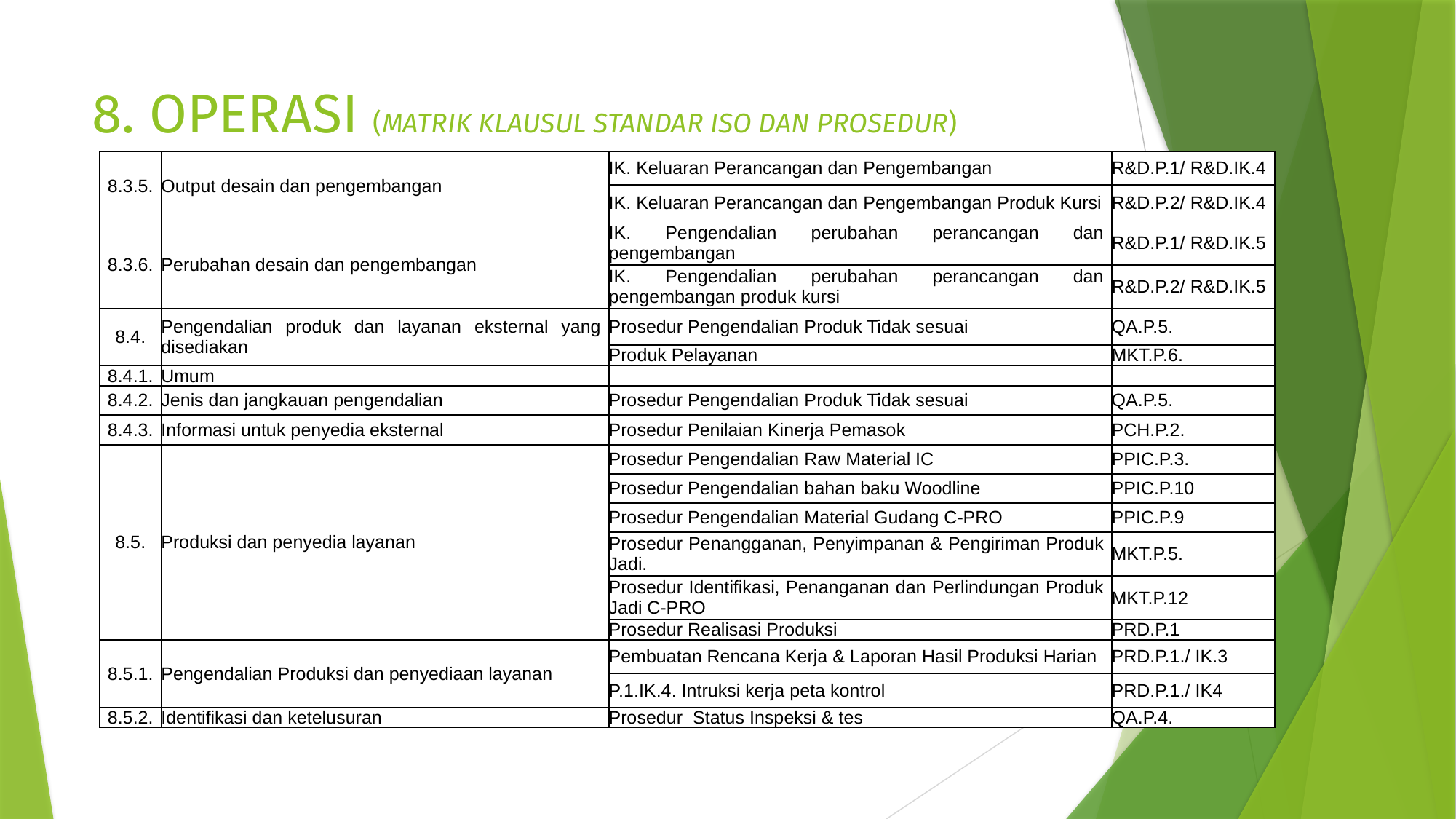

# 8. OPERASI (MATRIK KLAUSUL STANDAR ISO DAN PROSEDUR)
| 8.3.5. | Output desain dan pengembangan | IK. Keluaran Perancangan dan Pengembangan | R&D.P.1/ R&D.IK.4 |
| --- | --- | --- | --- |
|  |  | IK. Keluaran Perancangan dan Pengembangan Produk Kursi | R&D.P.2/ R&D.IK.4 |
| 8.3.6. | Perubahan desain dan pengembangan | IK. Pengendalian perubahan perancangan dan pengembangan | R&D.P.1/ R&D.IK.5 |
|  |  | IK. Pengendalian perubahan perancangan dan pengembangan produk kursi | R&D.P.2/ R&D.IK.5 |
| 8.4. | Pengendalian produk dan layanan eksternal yang disediakan | Prosedur Pengendalian Produk Tidak sesuai | QA.P.5. |
|  |  | Produk Pelayanan | MKT.P.6. |
| 8.4.1. | Umum |  |  |
| 8.4.2. | Jenis dan jangkauan pengendalian | Prosedur Pengendalian Produk Tidak sesuai | QA.P.5. |
| 8.4.3. | Informasi untuk penyedia eksternal | Prosedur Penilaian Kinerja Pemasok | PCH.P.2. |
| 8.5. | Produksi dan penyedia layanan | Prosedur Pengendalian Raw Material IC | PPIC.P.3. |
|  |  | Prosedur Pengendalian bahan baku Woodline | PPIC.P.10 |
|  |  | Prosedur Pengendalian Material Gudang C-PRO | PPIC.P.9 |
|  |  | Prosedur Penangganan, Penyimpanan & Pengiriman Produk Jadi. | MKT.P.5. |
|  |  | Prosedur Identifikasi, Penanganan dan Perlindungan Produk Jadi C-PRO | MKT.P.12 |
|  |  | Prosedur Realisasi Produksi | PRD.P.1 |
| 8.5.1. | Pengendalian Produksi dan penyediaan layanan | Pembuatan Rencana Kerja & Laporan Hasil Produksi Harian | PRD.P.1./ IK.3 |
|  |  | P.1.IK.4. Intruksi kerja peta kontrol | PRD.P.1./ IK4 |
| 8.5.2. | Identifikasi dan ketelusuran | Prosedur Status Inspeksi & tes | QA.P.4. |